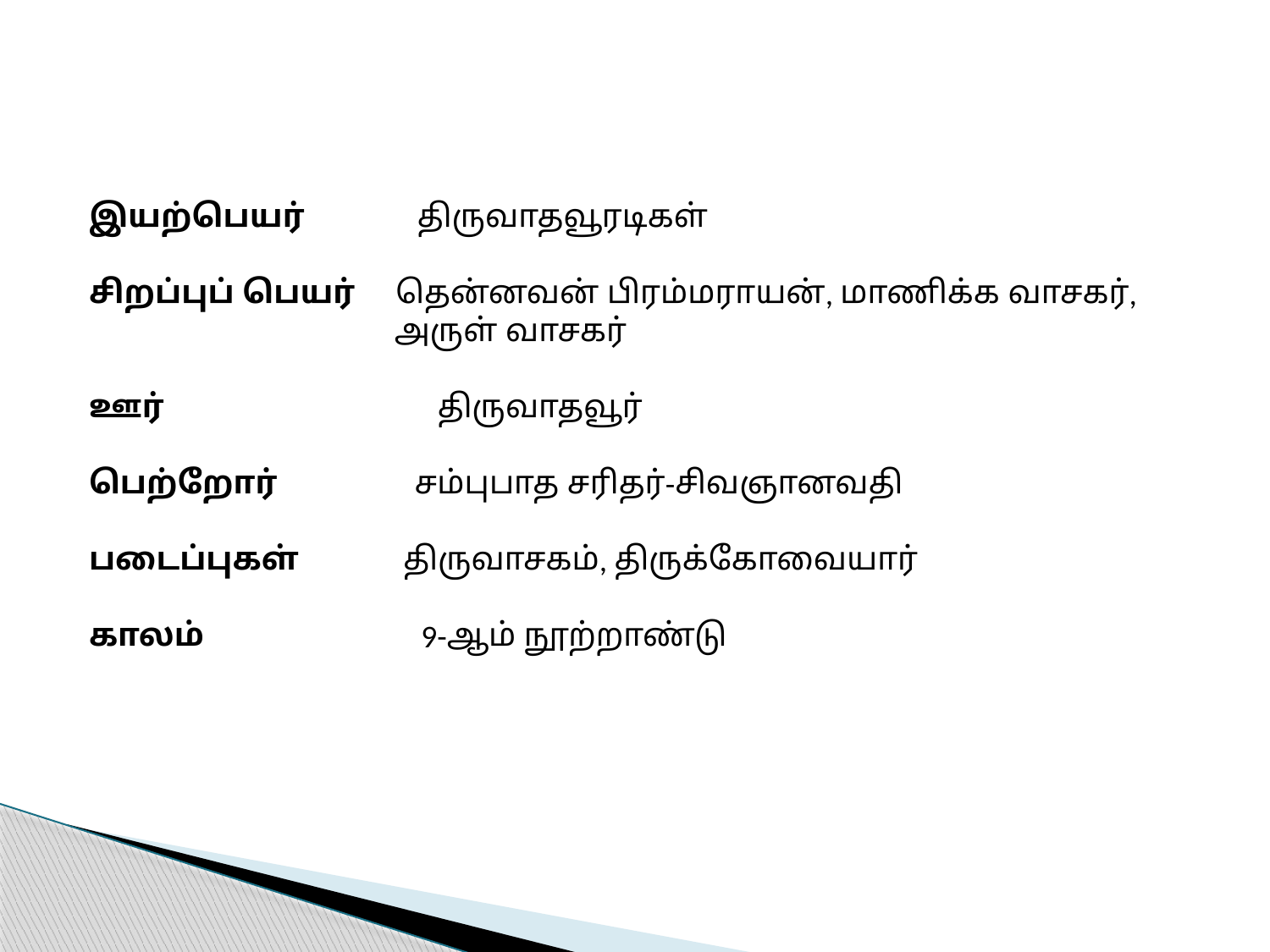

இயற்பெயர்              திருவாதவூரடிகள்

சிறப்புப் பெயர்     தென்னவன் பிரம்மராயன், மாணிக்க வாசகர்,
                                     அருள் வாசகர்

ஊர்                                  திருவாதவூர்

பெற்றோர்                 சம்புபாத சரிதர்-சிவஞானவதி

படைப்புகள்             திருவாசகம், திருக்கோவையார்

காலம்                           9-ஆம் நூற்றாண்டு